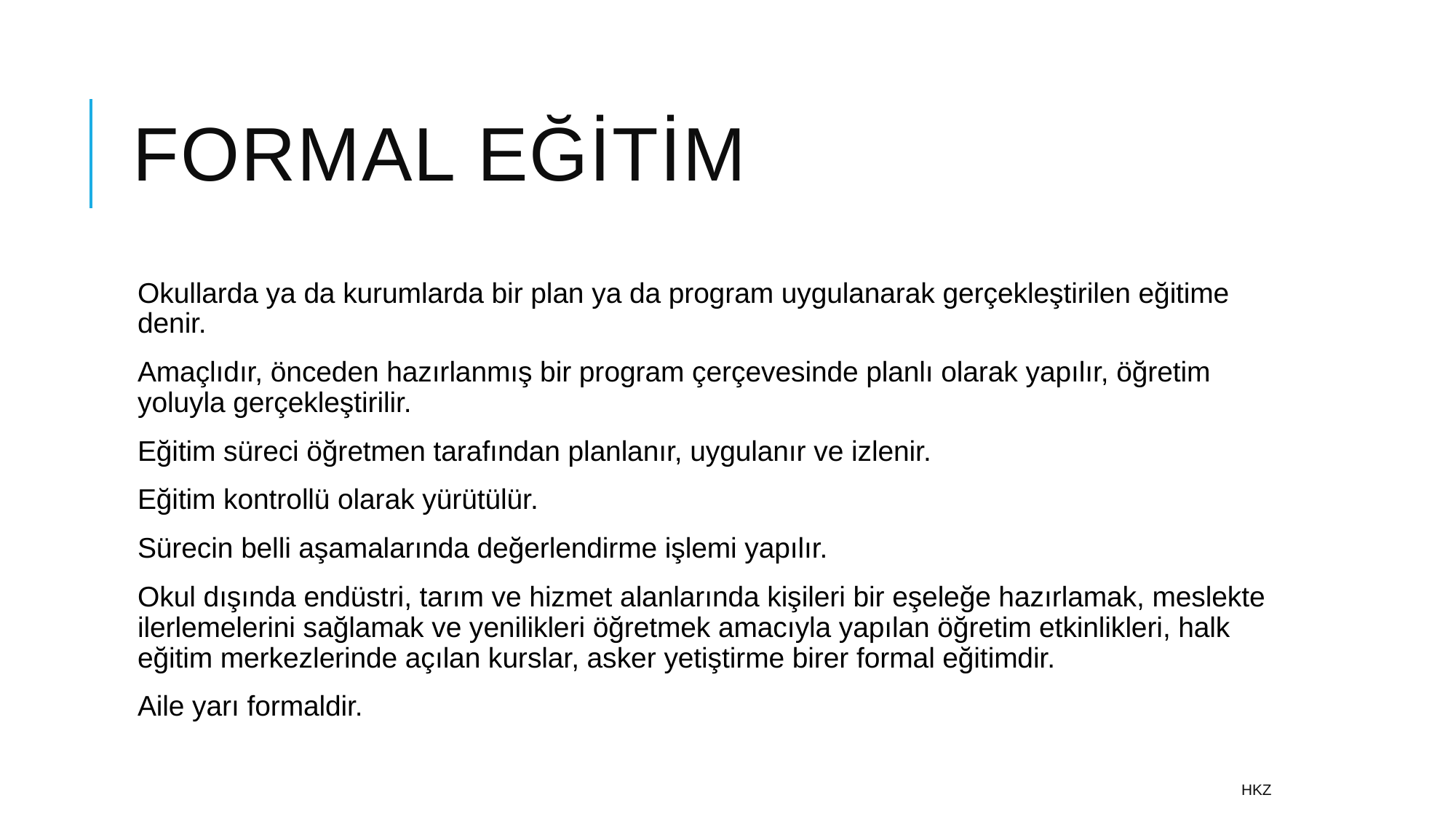

# Formal eğitim
Okullarda ya da kurumlarda bir plan ya da program uygulanarak gerçekleştirilen eğitime denir.
Amaçlıdır, önceden hazırlanmış bir program çerçevesinde planlı olarak yapılır, öğretim yoluyla gerçekleştirilir.
Eğitim süreci öğretmen tarafından planlanır, uygulanır ve izlenir.
Eğitim kontrollü olarak yürütülür.
Sürecin belli aşamalarında değerlendirme işlemi yapılır.
Okul dışında endüstri, tarım ve hizmet alanlarında kişileri bir eşeleğe hazırlamak, meslekte ilerlemelerini sağlamak ve yenilikleri öğretmek amacıyla yapılan öğretim etkinlikleri, halk eğitim merkezlerinde açılan kurslar, asker yetiştirme birer formal eğitimdir.
Aile yarı formaldir.
HKZ